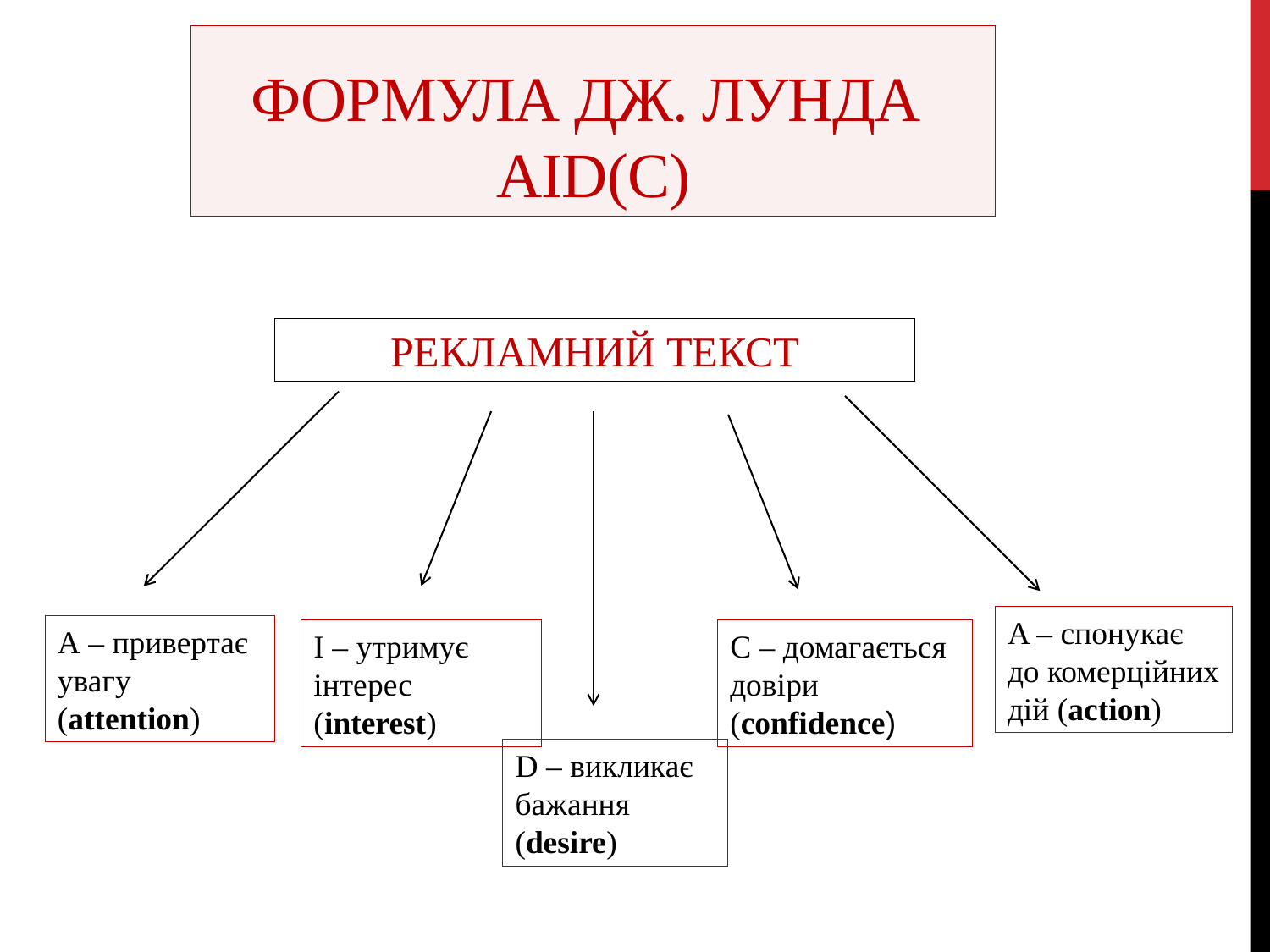

# ФОРМУЛА ДЖ. ЛУНДА AID(С)
РЕКЛАМНИЙ ТЕКСТ
A – спонукає до комерційних дій (action)
А – привертає увагу (attention)
I – утримує інтерес (interest)
С – домагається довіри (confidence)
D – викликає бажання
(desire)